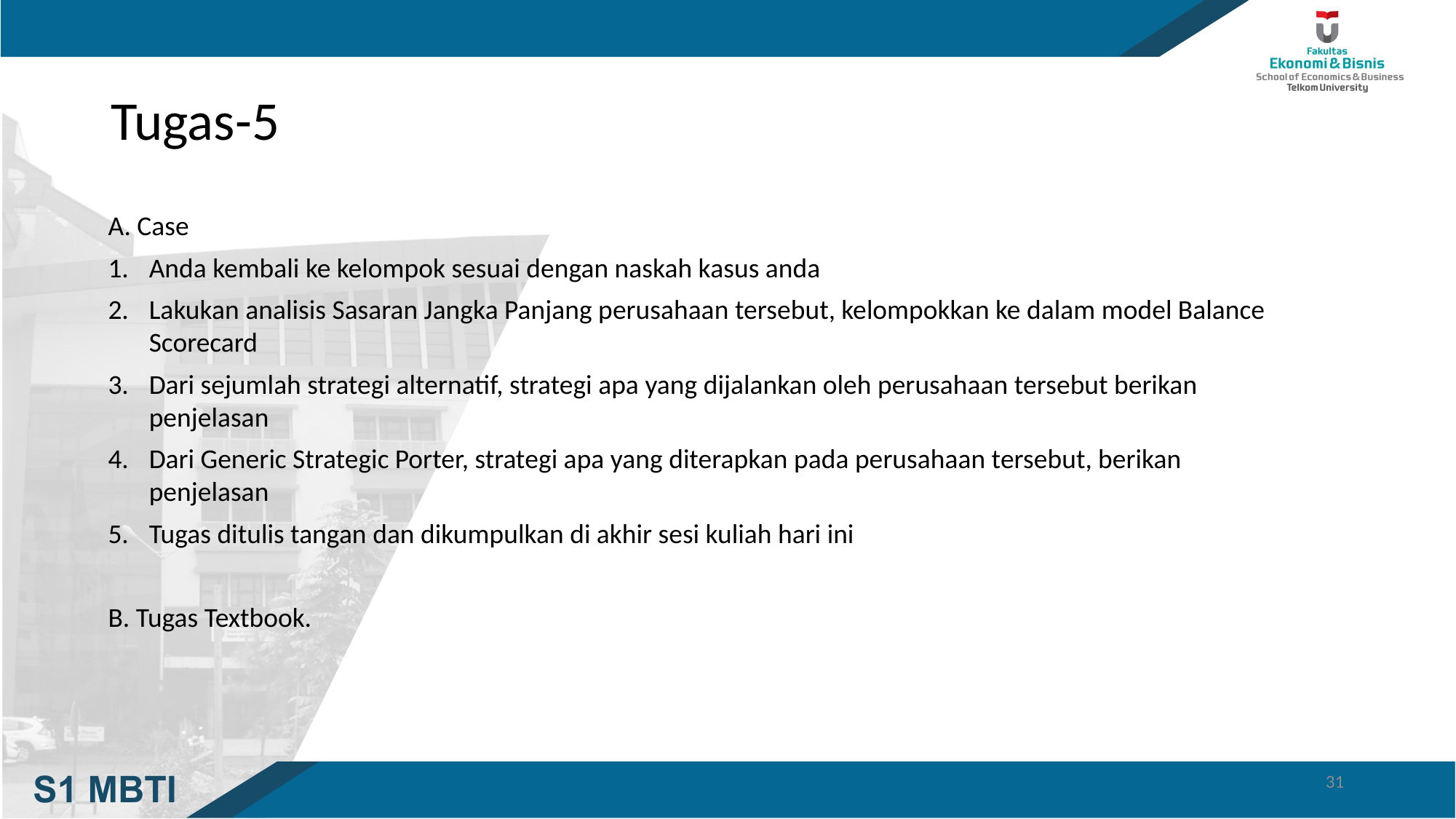

# Tugas-5
A. Case
Anda kembali ke kelompok sesuai dengan naskah kasus anda
Lakukan analisis Sasaran Jangka Panjang perusahaan tersebut, kelompokkan ke dalam model Balance Scorecard
Dari sejumlah strategi alternatif, strategi apa yang dijalankan oleh perusahaan tersebut berikan penjelasan
Dari Generic Strategic Porter, strategi apa yang diterapkan pada perusahaan tersebut, berikan penjelasan
Tugas ditulis tangan dan dikumpulkan di akhir sesi kuliah hari ini

B. Tugas Textbook.
31